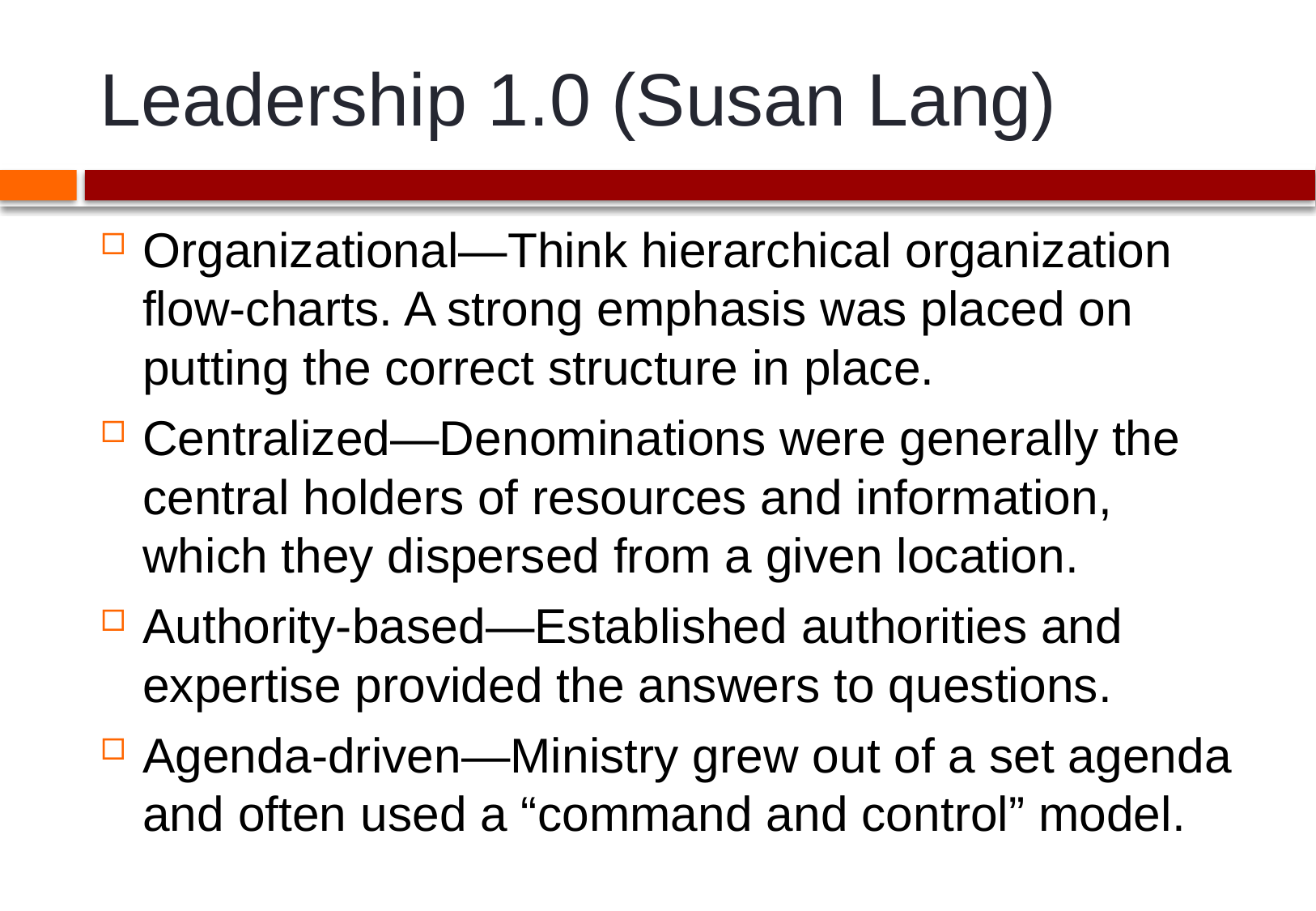

# Leadership 1.0 (Susan Lang)
Organizational—Think hierarchical organization flow-charts. A strong emphasis was placed on putting the correct structure in place.
Centralized—Denominations were generally the central holders of resources and information, which they dispersed from a given location.
Authority-based—Established authorities and expertise provided the answers to questions.
Agenda-driven—Ministry grew out of a set agenda and often used a “command and control” model.